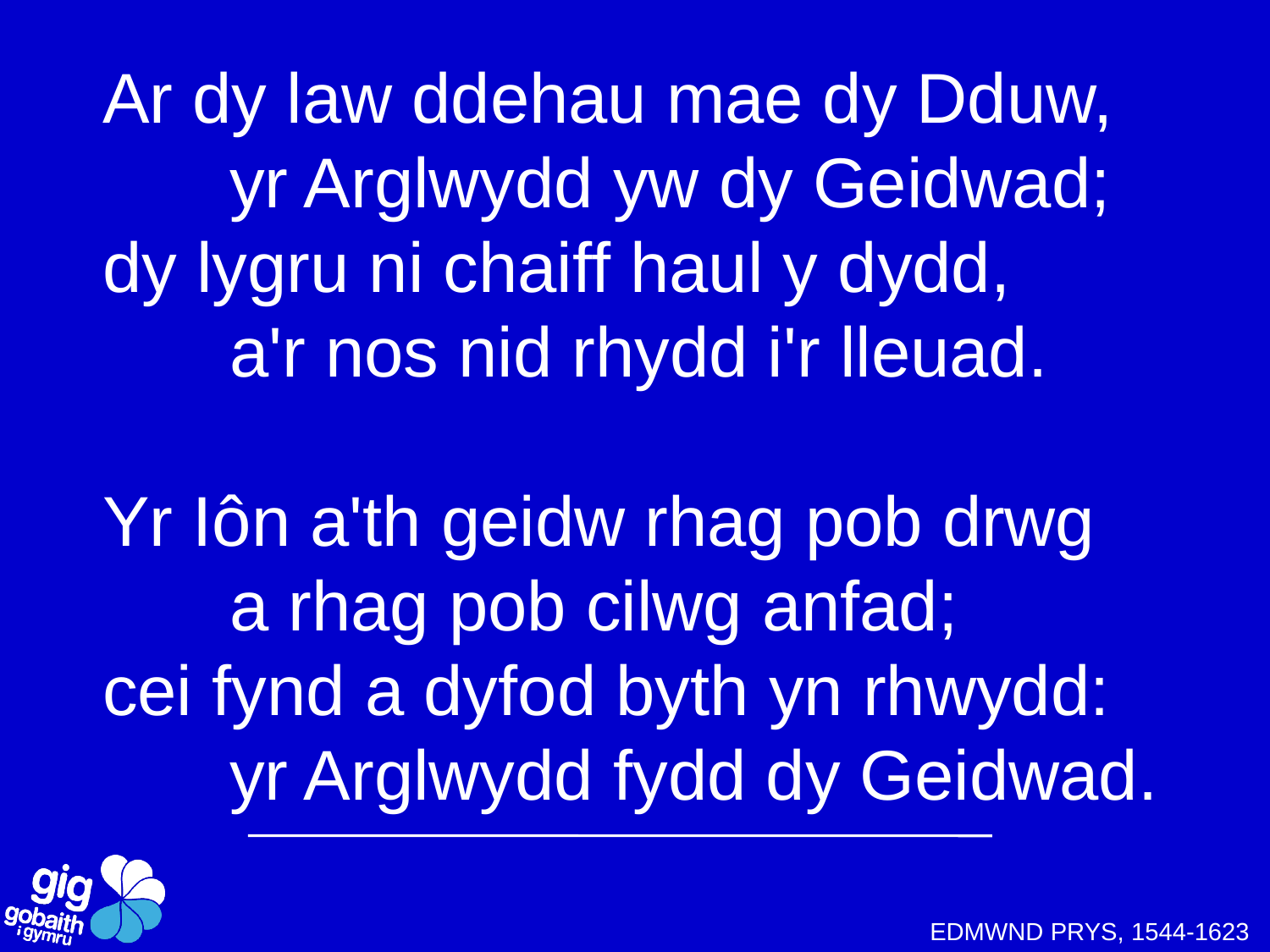

Ar dy law ddehau mae dy Dduw,
	yr Arglwydd yw dy Geidwad;
dy lygru ni chaiff haul y dydd,
	a'r nos nid rhydd i'r lleuad.

Yr Iôn a'th geidw rhag pob drwg
	a rhag pob cilwg anfad;
cei fynd a dyfod byth yn rhwydd:
	yr Arglwydd fydd dy Geidwad.
EDMWND PRYS, 1544-1623